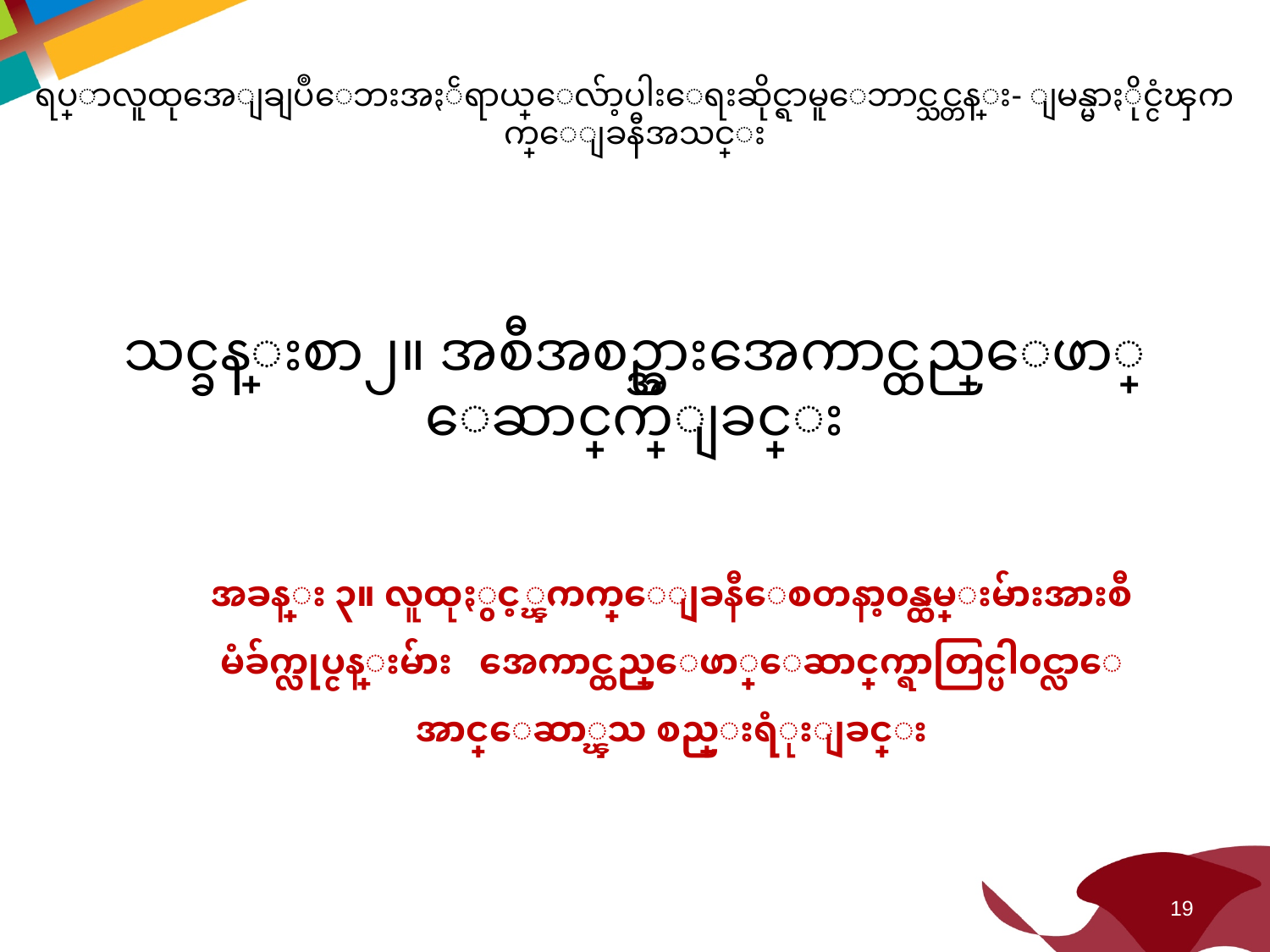

ရပ္ရြာလူထုအေျချပဳေဘးအႏၲရာယ္ေလ်ာ့ပါးေရးဆိုင္ရာမူေဘာင္သင္တန္း- ျမန္မာႏိုင္ငံၾကက္ေျခနီအသင္း
# သင္ခန္းစာ၂။ အစီအစဥ္အားအေကာင္ထည္ေဖာ္ ေဆာင္ရြက္ျခင္း
အခန္း ၃။ လူထုႏွင့္ၾကက္ေျခနီေစတနာ့၀န္ထမ္းမ်ားအားစီမံခ်က္လုပ္ငန္းမ်ား   အေကာင္ထည္ေဖာ္ေဆာင္ရြက္ရာတြင္ပါ၀င္လာေအာင္ေဆာ္ၾသ စည္းရံုးျခင္း
19